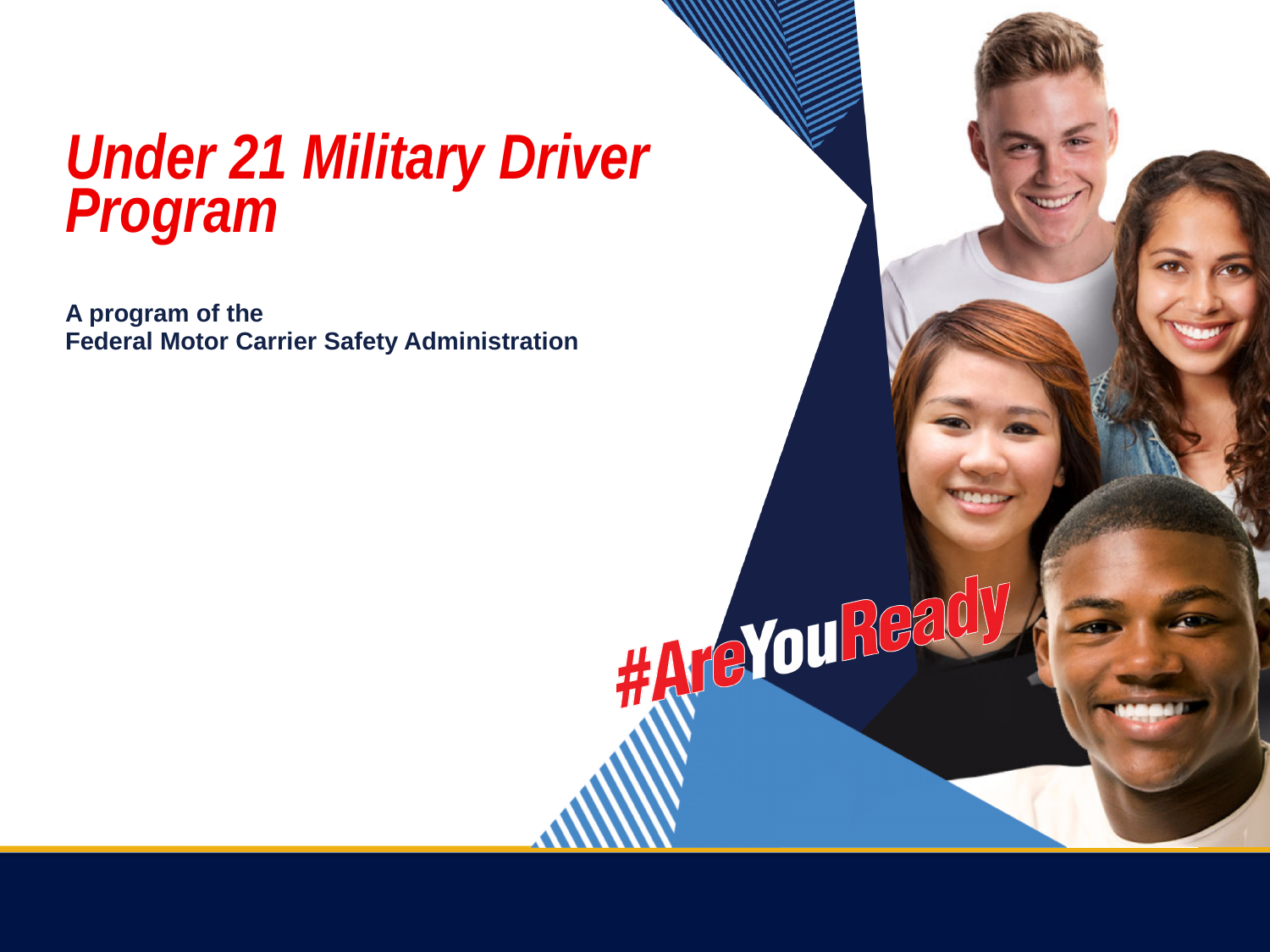

# Under 21 Military Driver Program
A program of the
Federal Motor Carrier Safety Administration